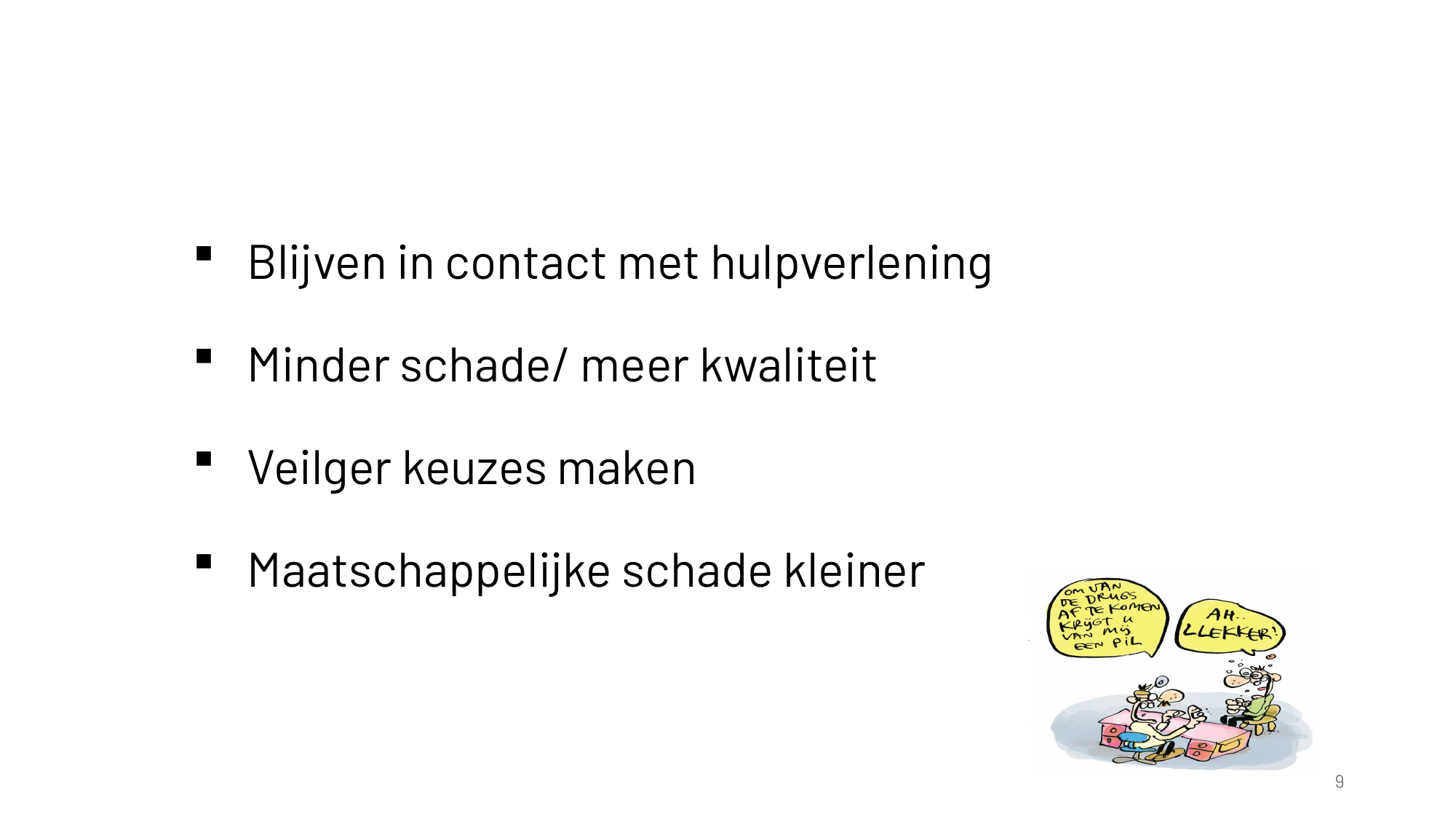

Blijven in contact met hulpverlening
Minder schade/ meer kwaliteit
Veilger keuzes maken
Maatschappelijke schade kleiner

9